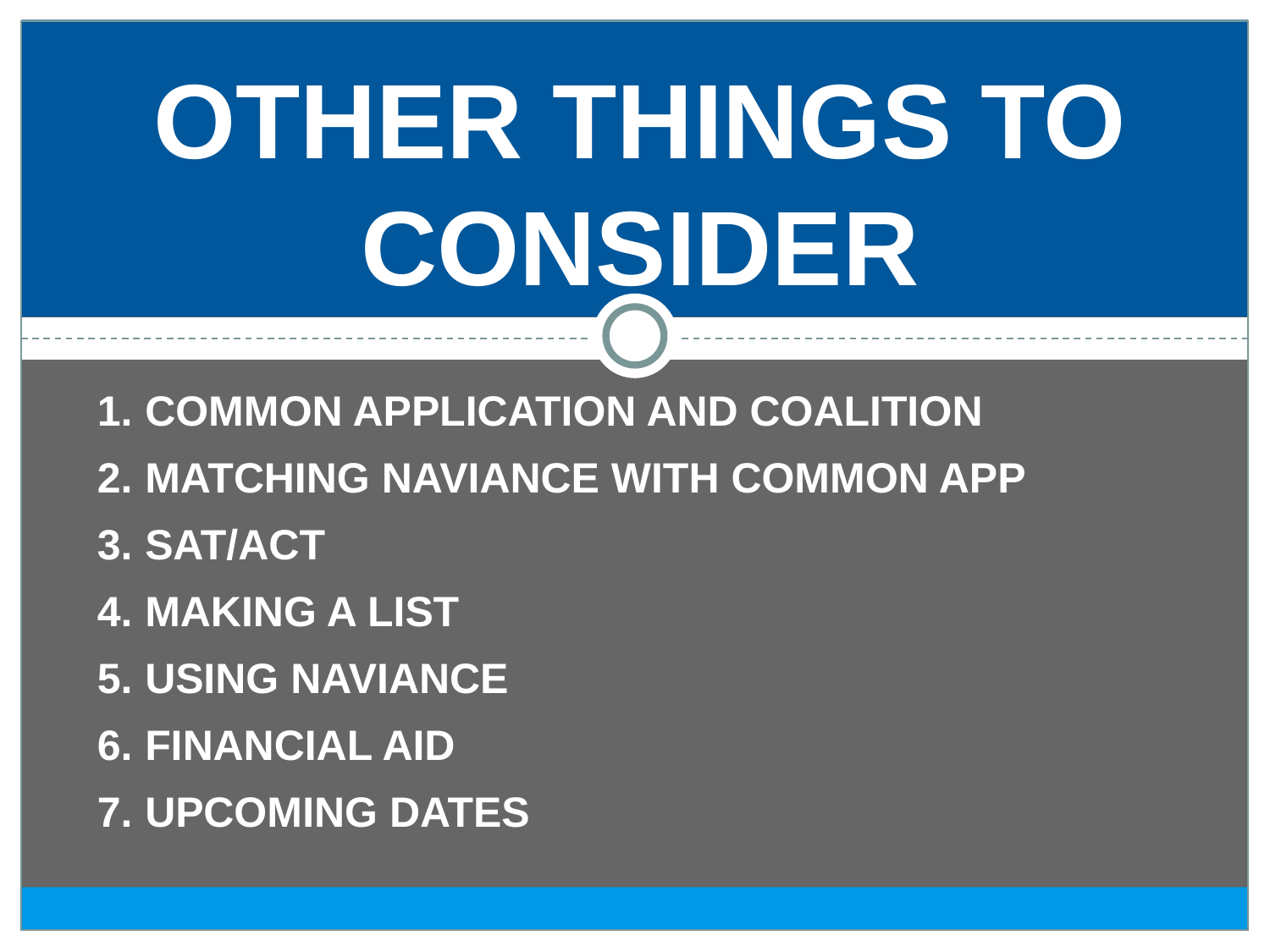

# OTHER THINGS TO CONSIDER
COMMON APPLICATION AND COALITION
MATCHING NAVIANCE WITH COMMON APP
SAT/ACT
MAKING A LIST
USING NAVIANCE
FINANCIAL AID
UPCOMING DATES